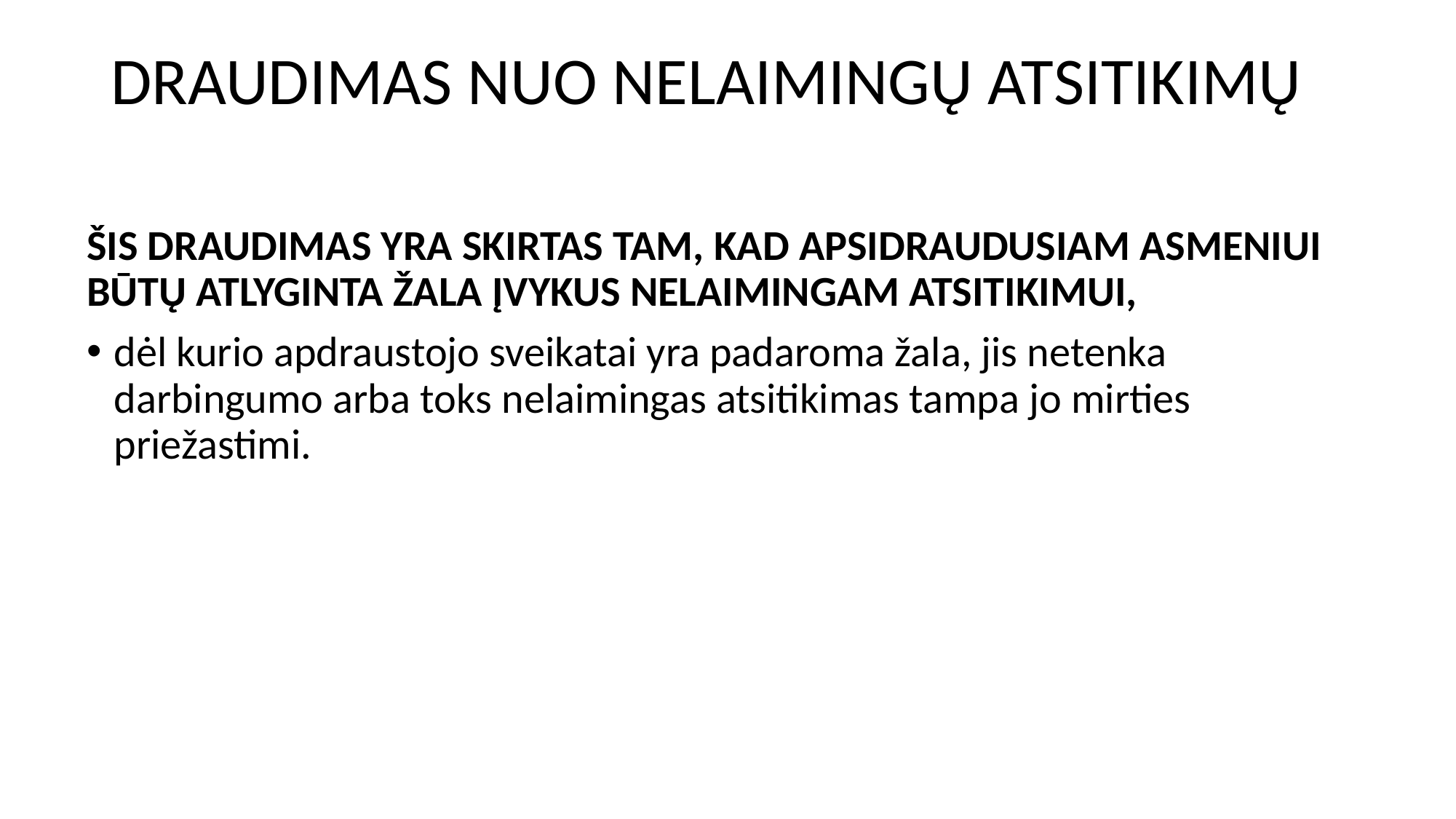

# DRAUDIMAS NUO NELAIMINGŲ ATSITIKIMŲ
ŠIS DRAUDIMAS YRA SKIRTAS TAM, KAD APSIDRAUDUSIAM ASMENIUI BŪTŲ ATLYGINTA ŽALA ĮVYKUS NELAIMINGAM ATSITIKIMUI,
dėl kurio apdraustojo sveikatai yra padaroma žala, jis netenka darbingumo arba toks nelaimingas atsitikimas tampa jo mirties priežastimi.